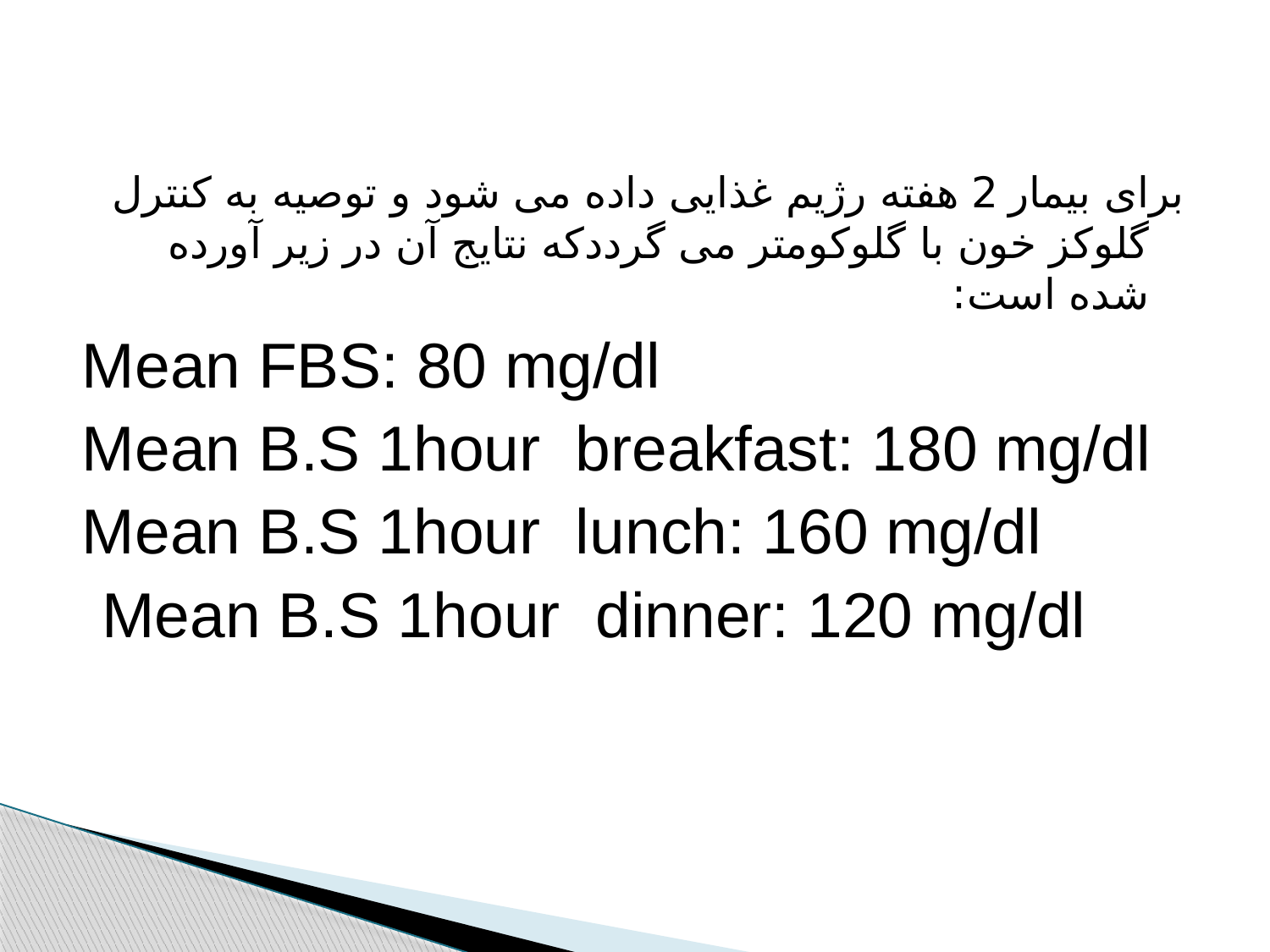

برای بیمار 2 هفته رژیم غذایی داده می شود و توصیه به کنترل گلوکز خون با گلوکومتر می گرددکه نتایج آن در زیر آورده شده است:
Mean FBS: 80 mg/dl
Mean B.S 1hour  breakfast: 180 mg/dl
Mean B.S 1hour  lunch: 160 mg/dl
Mean B.S 1hour  dinner: 120 mg/dl